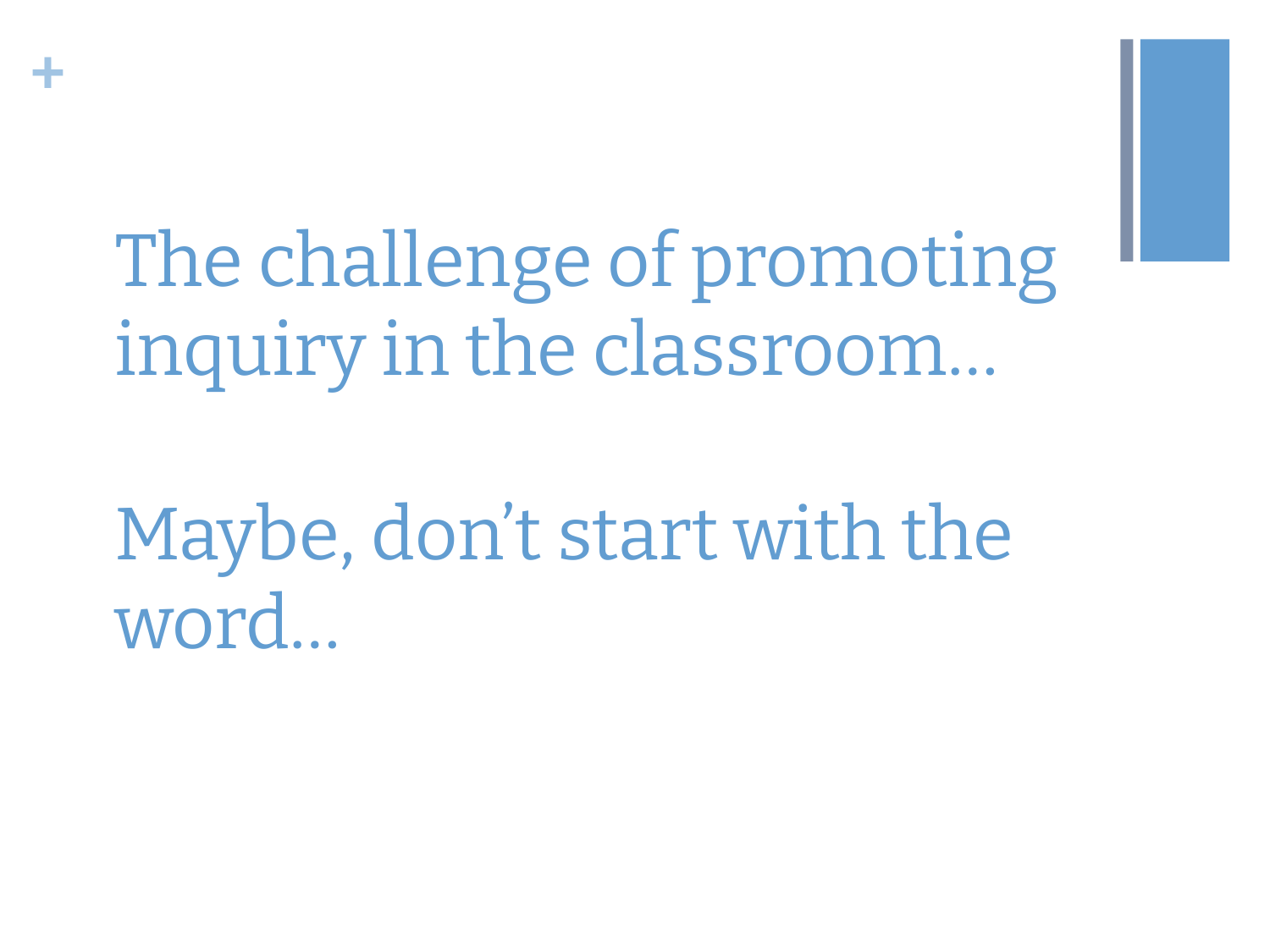

# The challenge of promoting inquiry in the classroom…
Maybe, don’t start with the word…